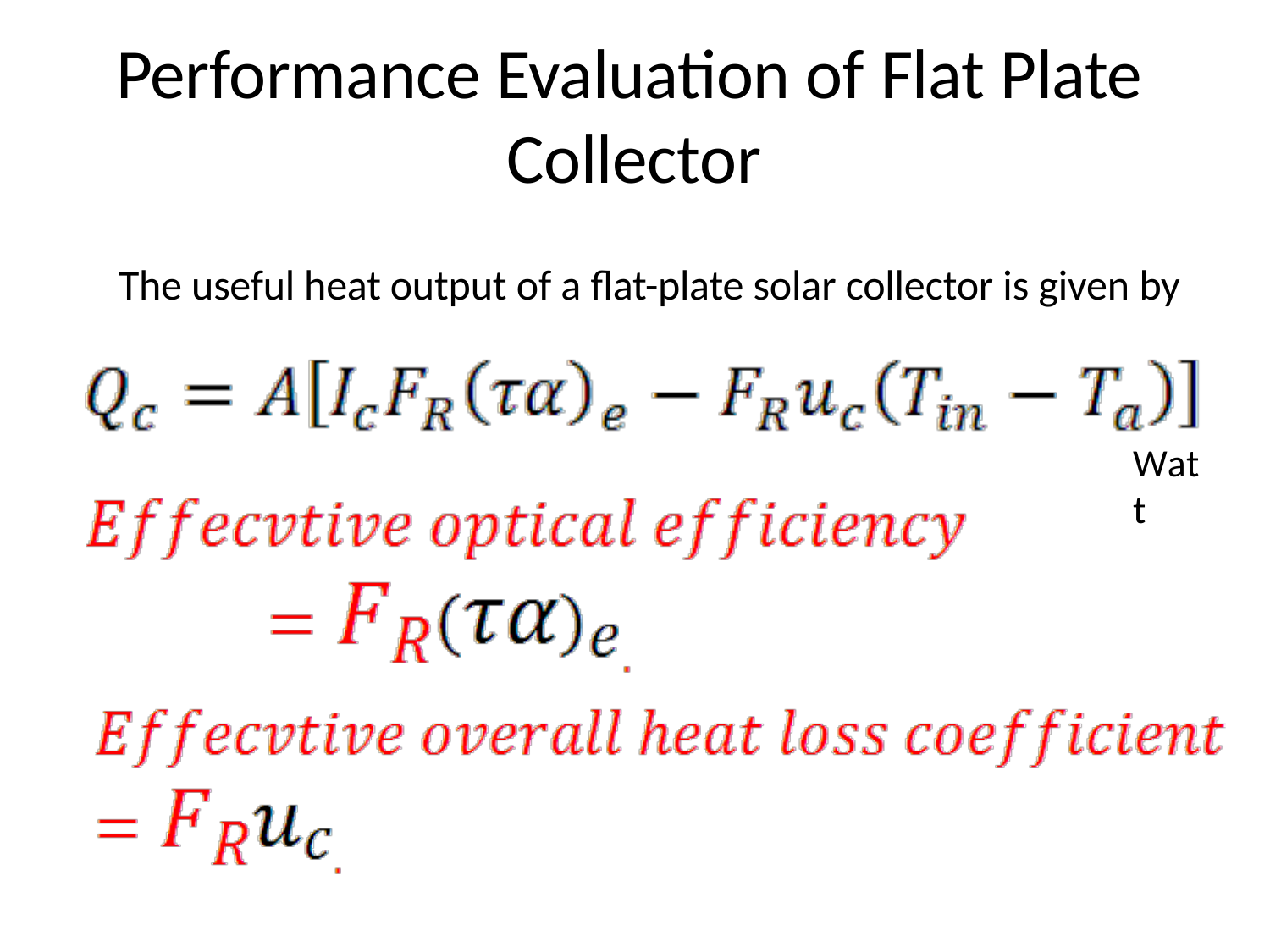

# Performance Evaluation of Flat Plate  Collector
The useful heat output of a flat-plate solar collector is given by

Watt